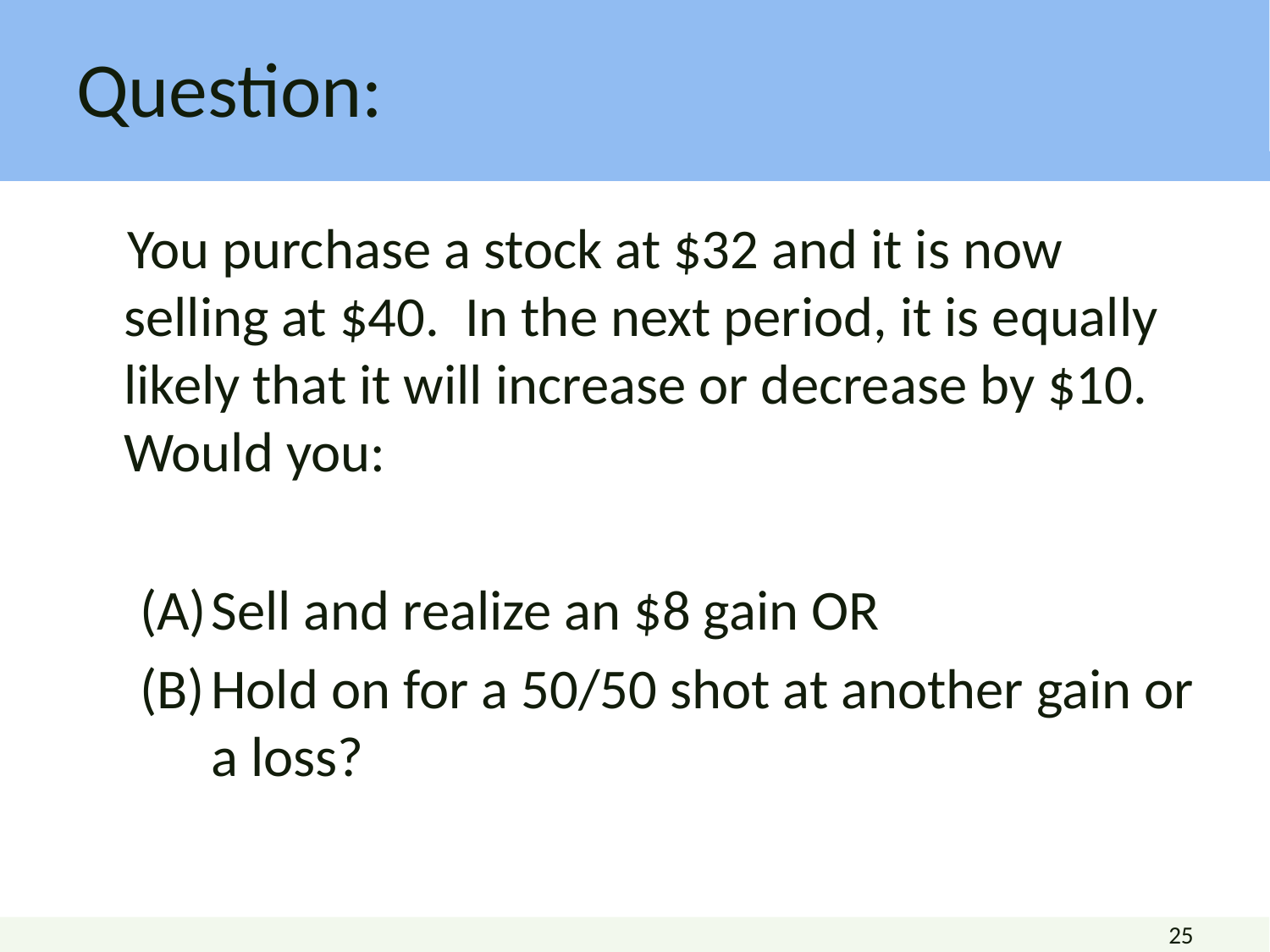

# Question:
    You purchase a stock at $32 and it is now selling at $40.  In the next period, it is equally likely that it will increase or decrease by $10.  Would you:

Sell and realize an $8 gain OR
Hold on for a 50/50 shot at another gain or a loss?
25